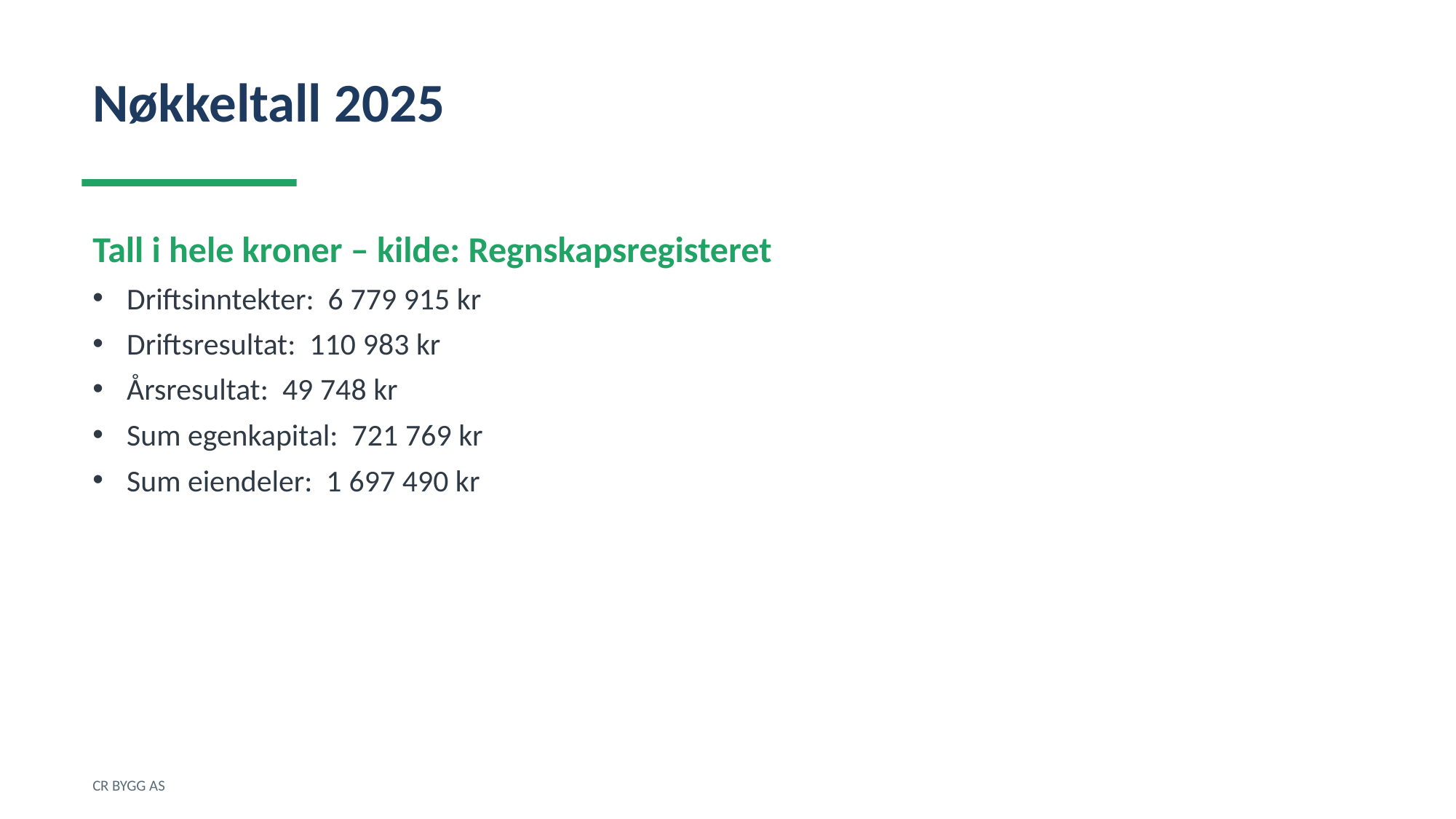

Nøkkeltall 2025

Tall i hele kroner – kilde: Regnskapsregisteret
Driftsinntekter:  6 779 915 kr
Driftsresultat:  110 983 kr
Årsresultat:  49 748 kr
Sum egenkapital:  721 769 kr
Sum eiendeler:  1 697 490 kr
CR BYGG AS